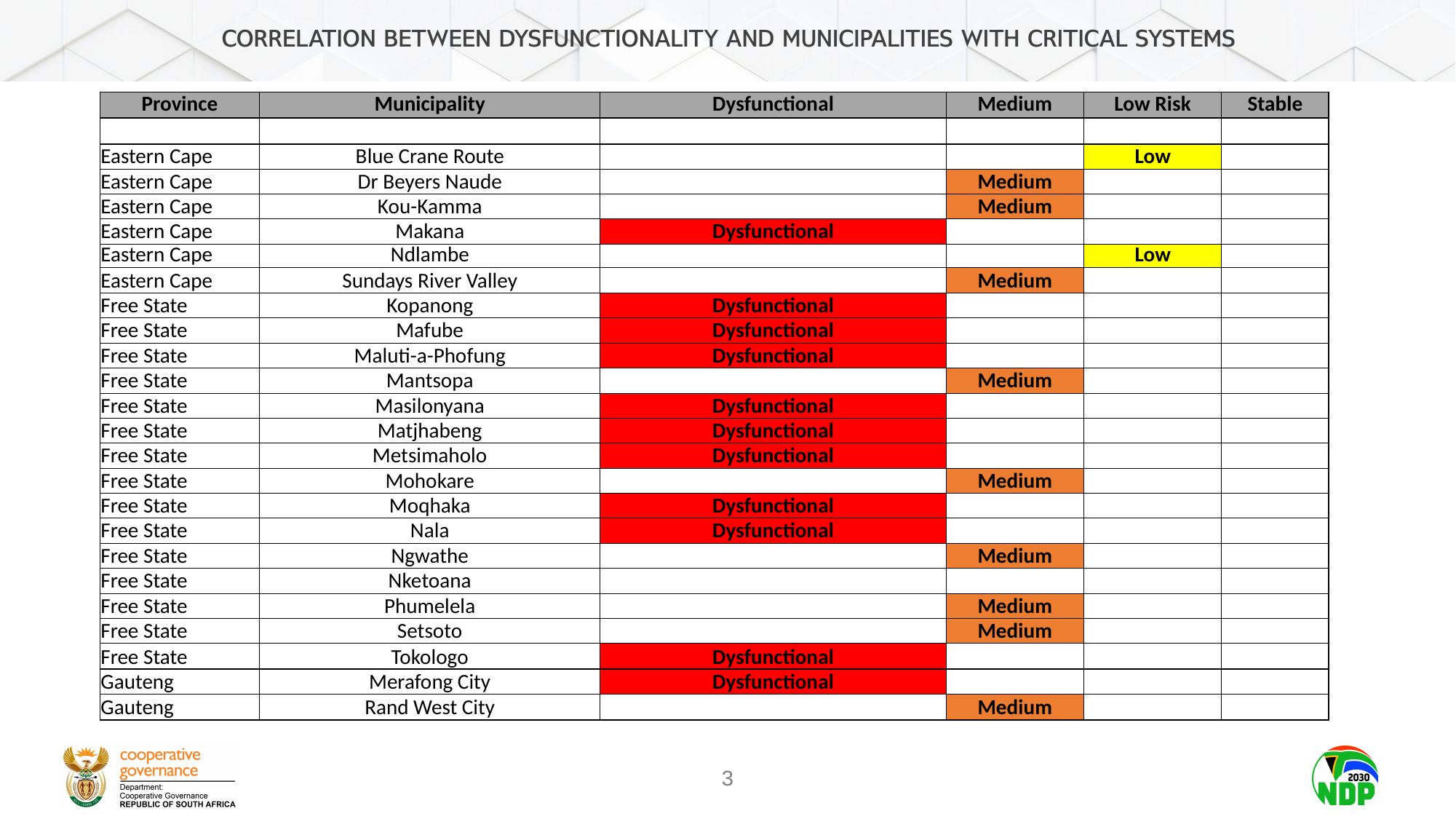

# Correlation between dysfunctionality and MUNICIPALITIES WITH CRITICAL SYSTEMS
| Province | Municipality | Dysfunctional | Medium | Low Risk | Stable |
| --- | --- | --- | --- | --- | --- |
|  |  |  |  |  |  |
| Eastern Cape | Blue Crane Route |  |  | Low |  |
| Eastern Cape | Dr Beyers Naude |  | Medium |  |  |
| Eastern Cape | Kou-Kamma |  | Medium |  |  |
| Eastern Cape | Makana | Dysfunctional |  |  |  |
| Eastern Cape | Ndlambe |  |  | Low |  |
| Eastern Cape | Sundays River Valley |  | Medium |  |  |
| Free State | Kopanong | Dysfunctional |  |  |  |
| Free State | Mafube | Dysfunctional |  |  |  |
| Free State | Maluti-a-Phofung | Dysfunctional |  |  |  |
| Free State | Mantsopa |  | Medium |  |  |
| Free State | Masilonyana | Dysfunctional |  |  |  |
| Free State | Matjhabeng | Dysfunctional |  |  |  |
| Free State | Metsimaholo | Dysfunctional |  |  |  |
| Free State | Mohokare |  | Medium |  |  |
| Free State | Moqhaka | Dysfunctional |  |  |  |
| Free State | Nala | Dysfunctional |  |  |  |
| Free State | Ngwathe |  | Medium |  |  |
| Free State | Nketoana |  |  |  |  |
| Free State | Phumelela |  | Medium |  |  |
| Free State | Setsoto |  | Medium |  |  |
| Free State | Tokologo | Dysfunctional |  |  |  |
| Gauteng | Merafong City | Dysfunctional |  |  |  |
| Gauteng | Rand West City |  | Medium |  |  |